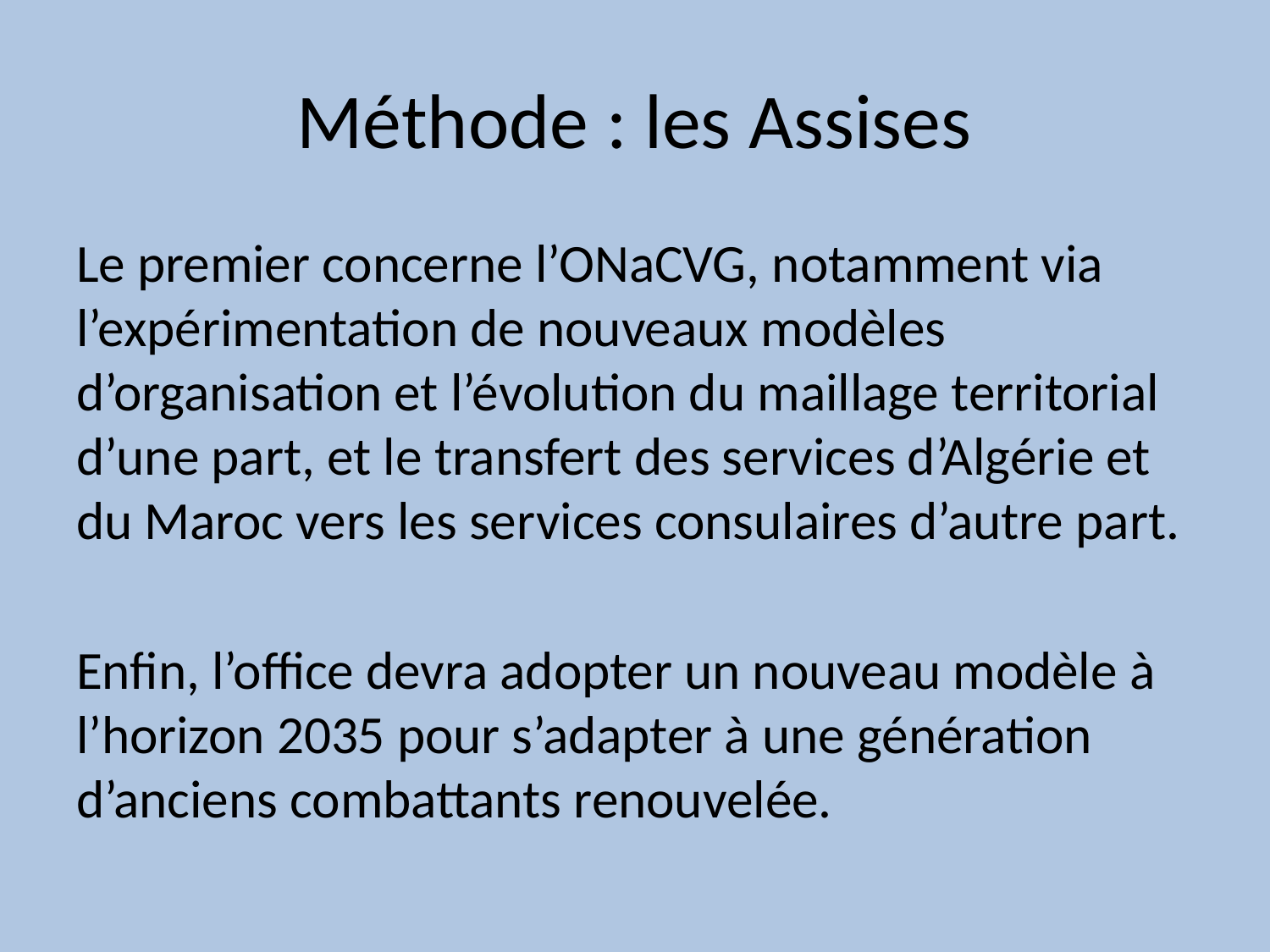

# Méthode : les Assises
Le premier concerne l’ONaCVG, notamment via l’expérimentation de nouveaux modèles d’organisation et l’évolution du maillage territorial d’une part, et le transfert des services d’Algérie et du Maroc vers les services consulaires d’autre part.

Enfin, l’office devra adopter un nouveau modèle à l’horizon 2035 pour s’adapter à une génération d’anciens combattants renouvelée.